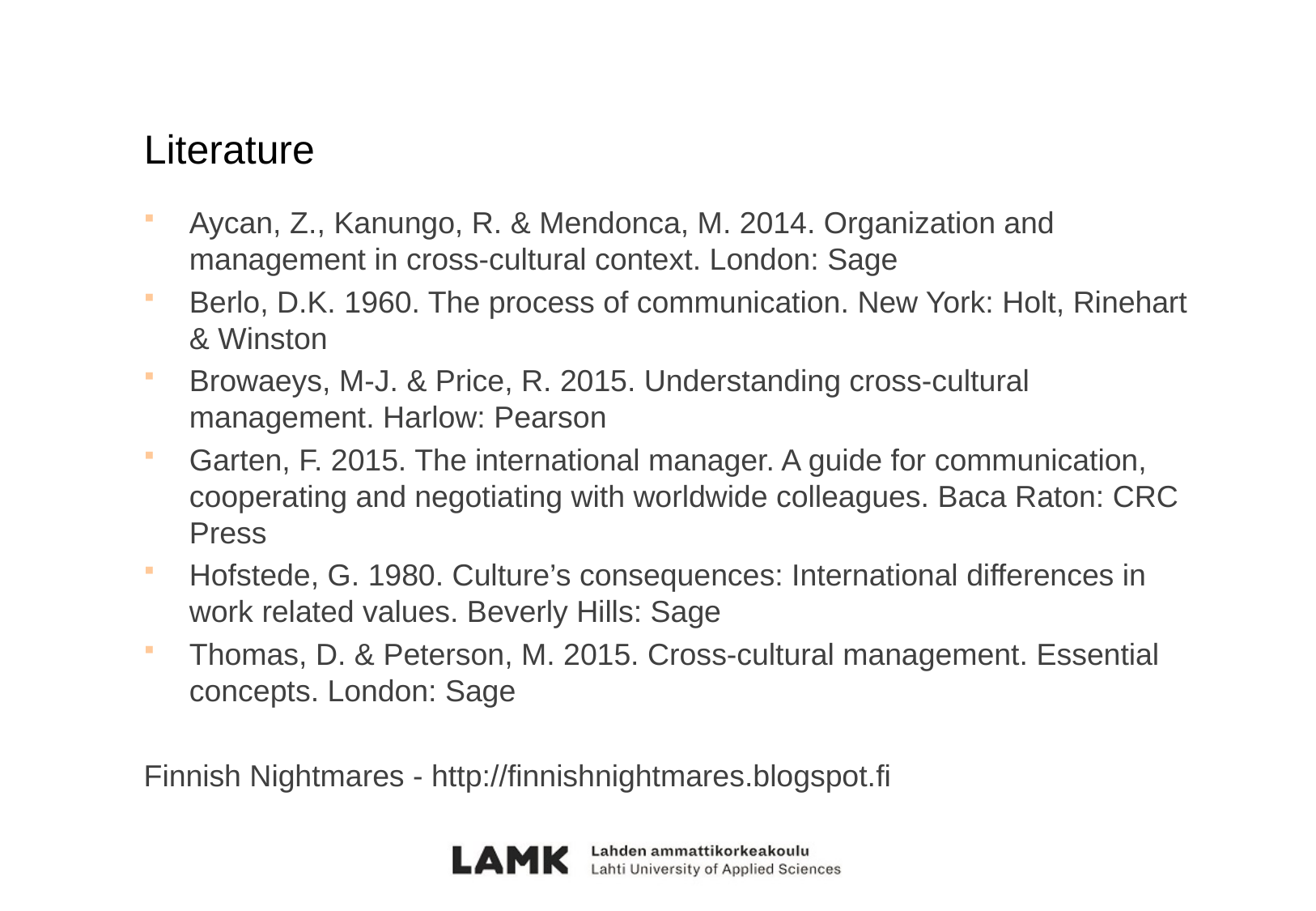

# Literature
Aycan, Z., Kanungo, R. & Mendonca, M. 2014. Organization and management in cross-cultural context. London: Sage
Berlo, D.K. 1960. The process of communication. New York: Holt, Rinehart & Winston
Browaeys, M-J. & Price, R. 2015. Understanding cross-cultural management. Harlow: Pearson
Garten, F. 2015. The international manager. A guide for communication, cooperating and negotiating with worldwide colleagues. Baca Raton: CRC Press
Hofstede, G. 1980. Culture’s consequences: International differences in work related values. Beverly Hills: Sage
Thomas, D. & Peterson, M. 2015. Cross-cultural management. Essential concepts. London: Sage

Finnish Nightmares - http://finnishnightmares.blogspot.fi